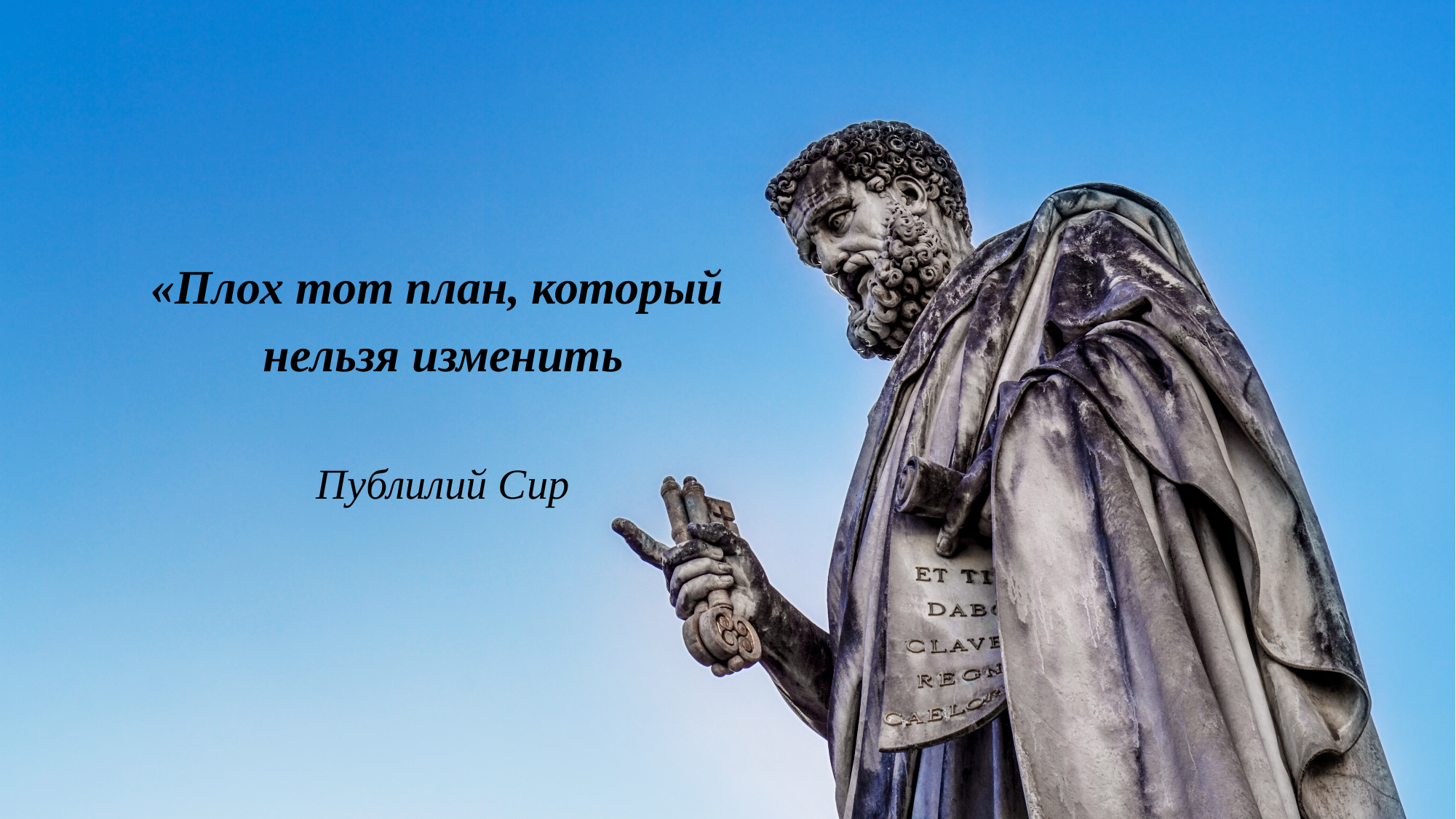

«Плох тот план, который
нельзя изменить

Публилий Сир